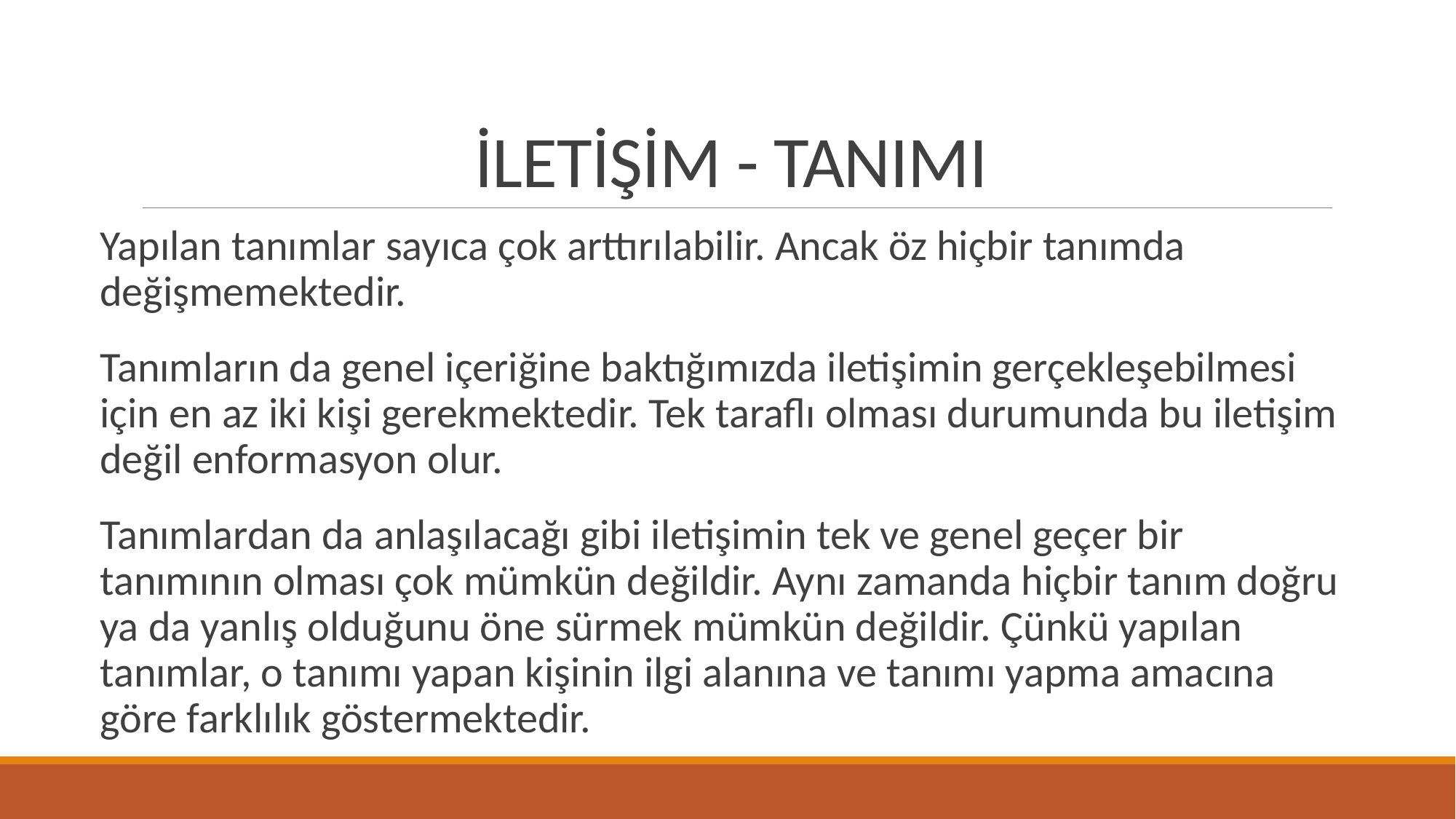

# İLETİŞİM - TANIMI
Yapılan tanımlar sayıca çok arttırılabilir. Ancak öz hiçbir tanımda değişmemektedir.
Tanımların da genel içeriğine baktığımızda iletişimin gerçekleşebilmesi için en az iki kişi gerekmektedir. Tek taraflı olması durumunda bu iletişim değil enformasyon olur.
Tanımlardan da anlaşılacağı gibi iletişimin tek ve genel geçer bir tanımının olması çok mümkün değildir. Aynı zamanda hiçbir tanım doğru ya da yanlış olduğunu öne sürmek mümkün değildir. Çünkü yapılan tanımlar, o tanımı yapan kişinin ilgi alanına ve tanımı yapma amacına göre farklılık göstermektedir.